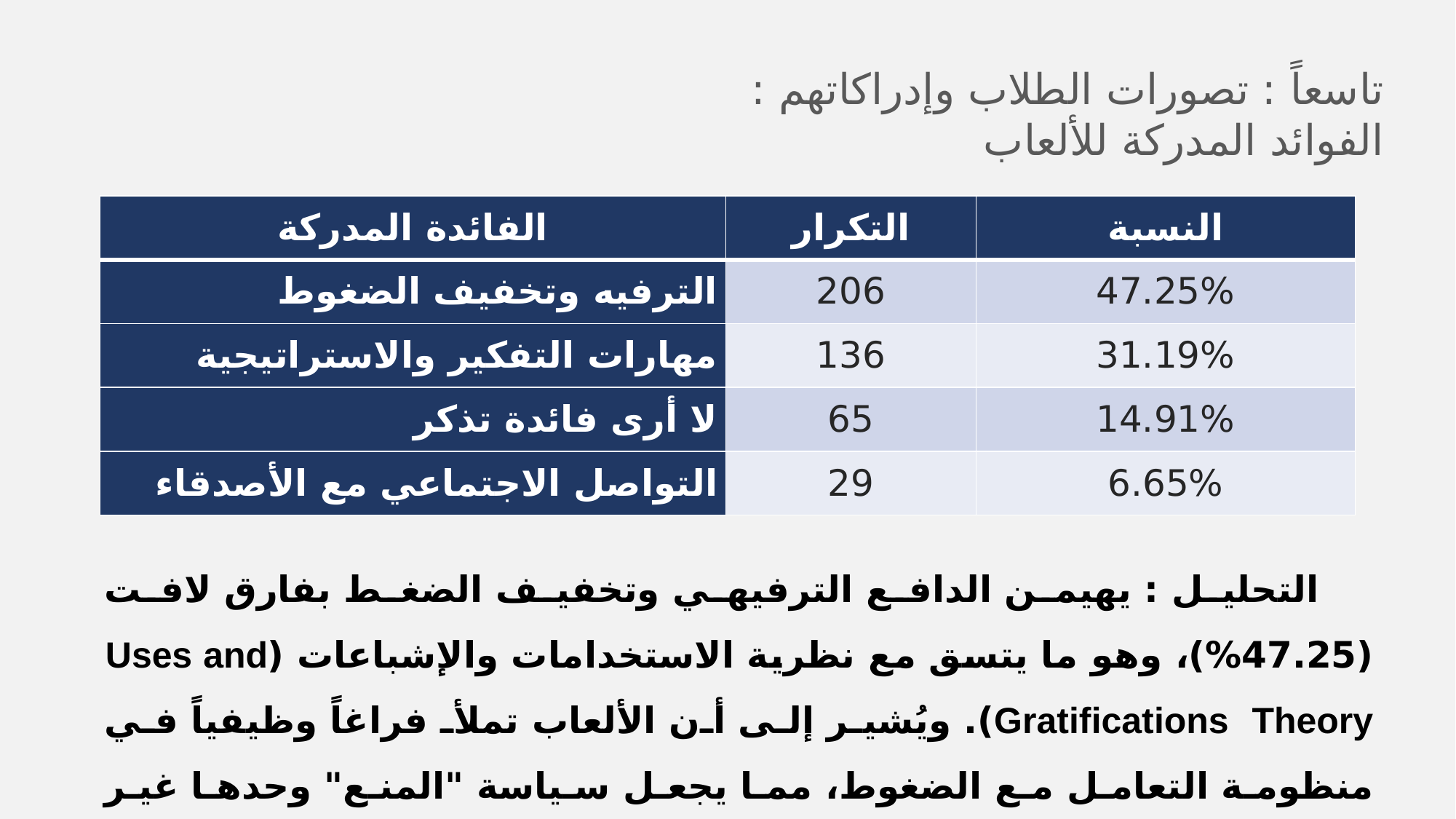

تاسعاً : تصورات الطلاب وإدراكاتهم :
الفوائد المدركة للألعاب
| الفائدة المدركة | التكرار | النسبة |
| --- | --- | --- |
| الترفيه وتخفيف الضغوط | 206 | 47.25% |
| مهارات التفكير والاستراتيجية | 136 | 31.19% |
| لا أرى فائدة تذكر | 65 | 14.91% |
| التواصل الاجتماعي مع الأصدقاء | 29 | 6.65% |
التحليل : يهيمن الدافع الترفيهي وتخفيف الضغط بفارق لافت (47.25%)، وهو ما يتسق مع نظرية الاستخدامات والإشباعات (Uses and Gratifications Theory). ويُشير إلى أن الألعاب تملأ فراغاً وظيفياً في منظومة التعامل مع الضغوط، مما يجعل سياسة "المنع" وحدها غير كافية ما لم تُصحَب ببدائل إشباعية حقيقية.